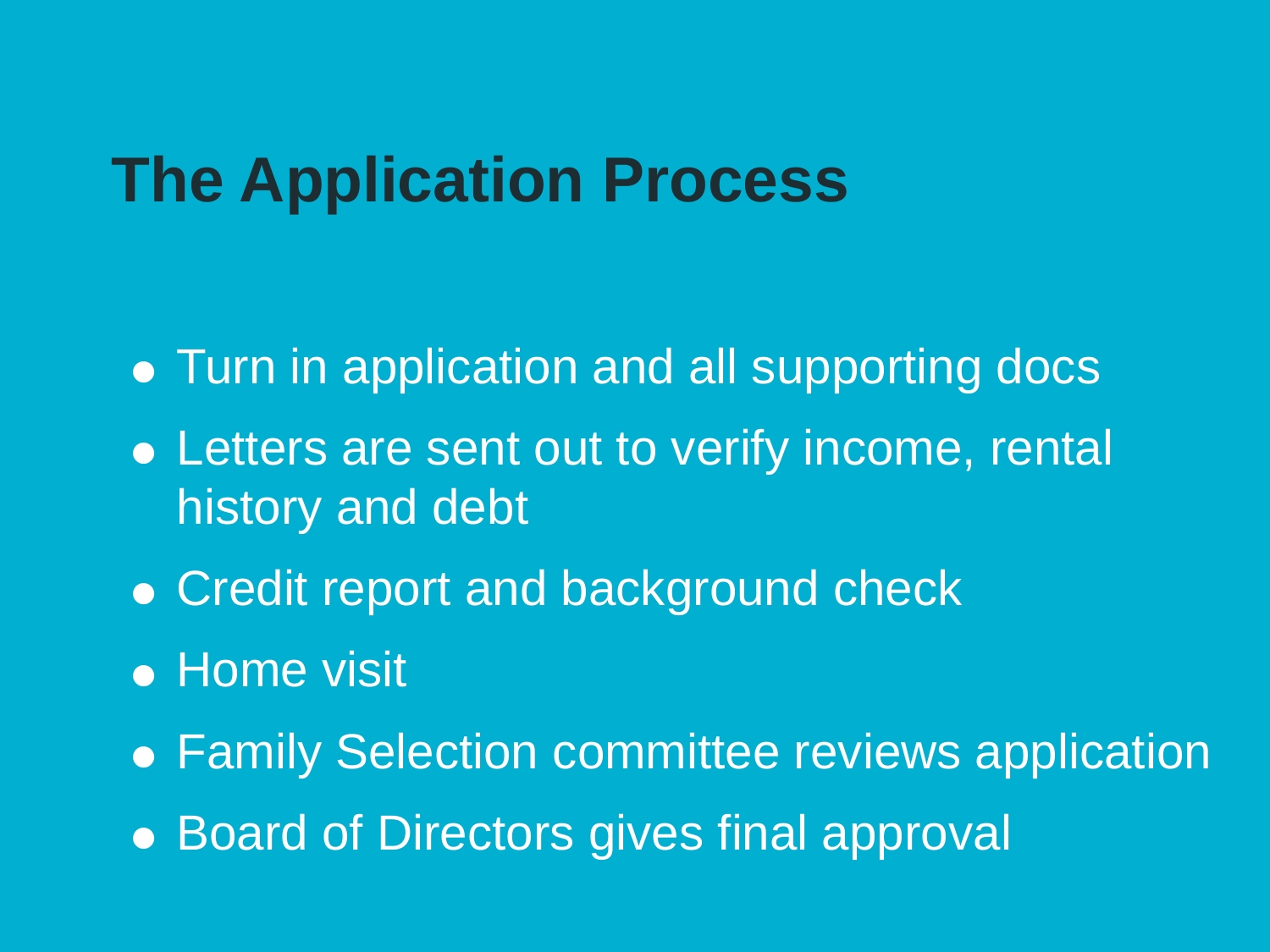

# The Application Process
Turn in application and all supporting docs

Letters are sent out to verify income, rental history and debt

Credit report and background check

Home visit

Family Selection committee reviews application

Board of Directors gives final approval